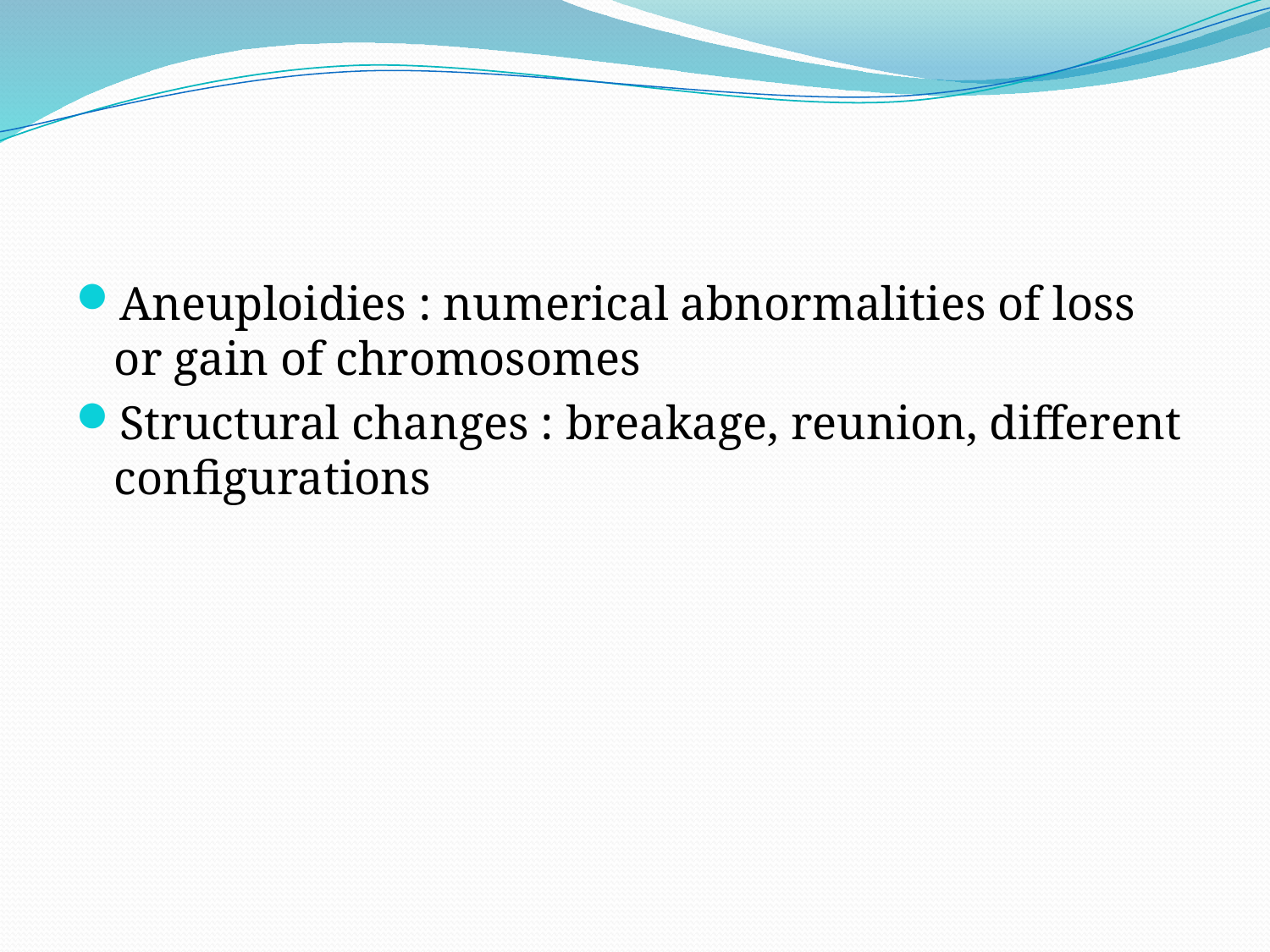

#
Aneuploidies : numerical abnormalities of loss or gain of chromosomes
Structural changes : breakage, reunion, different configurations